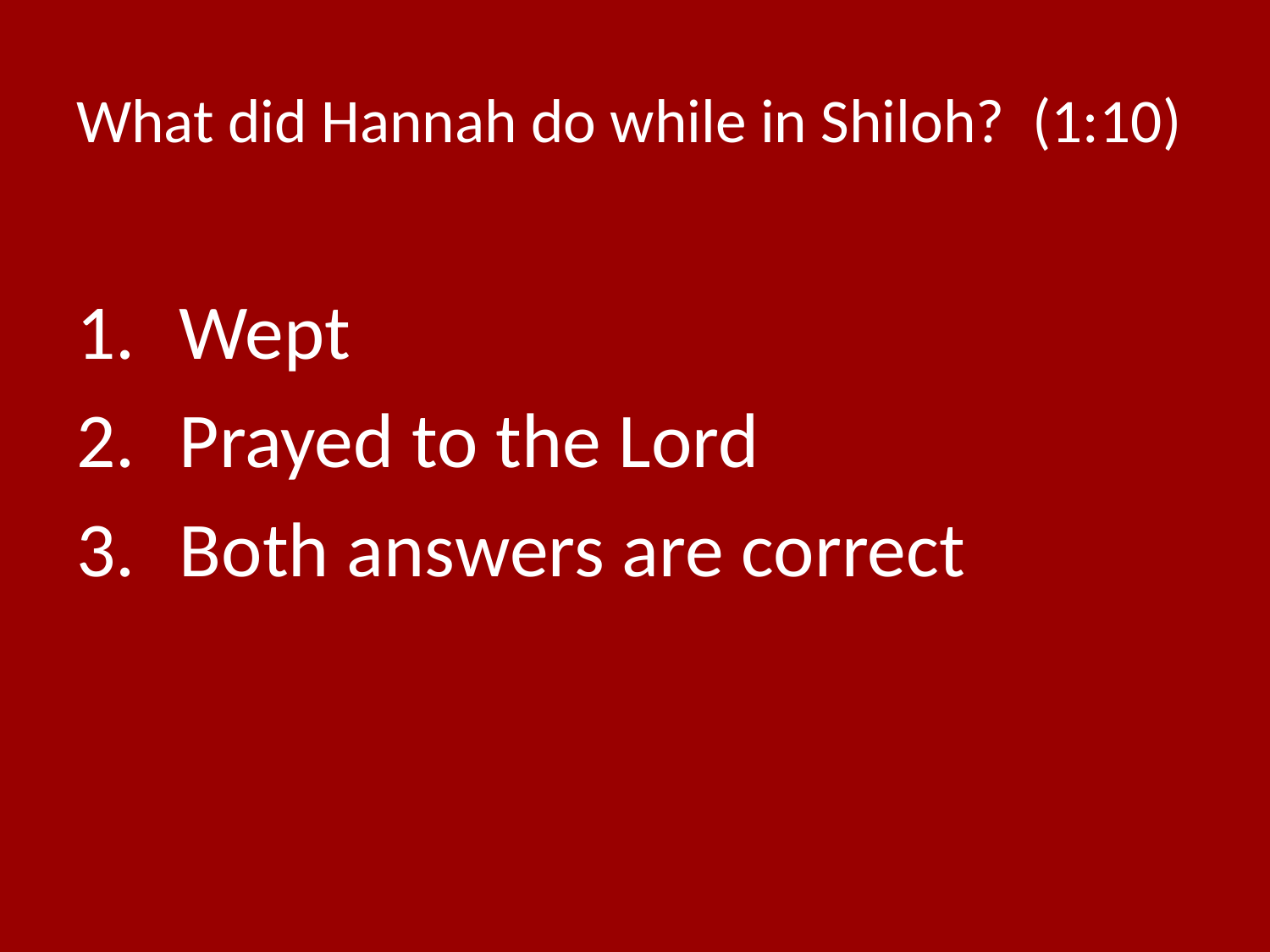

# What did Hannah do while in Shiloh?  (1:10)
Wept
Prayed to the Lord
Both answers are correct